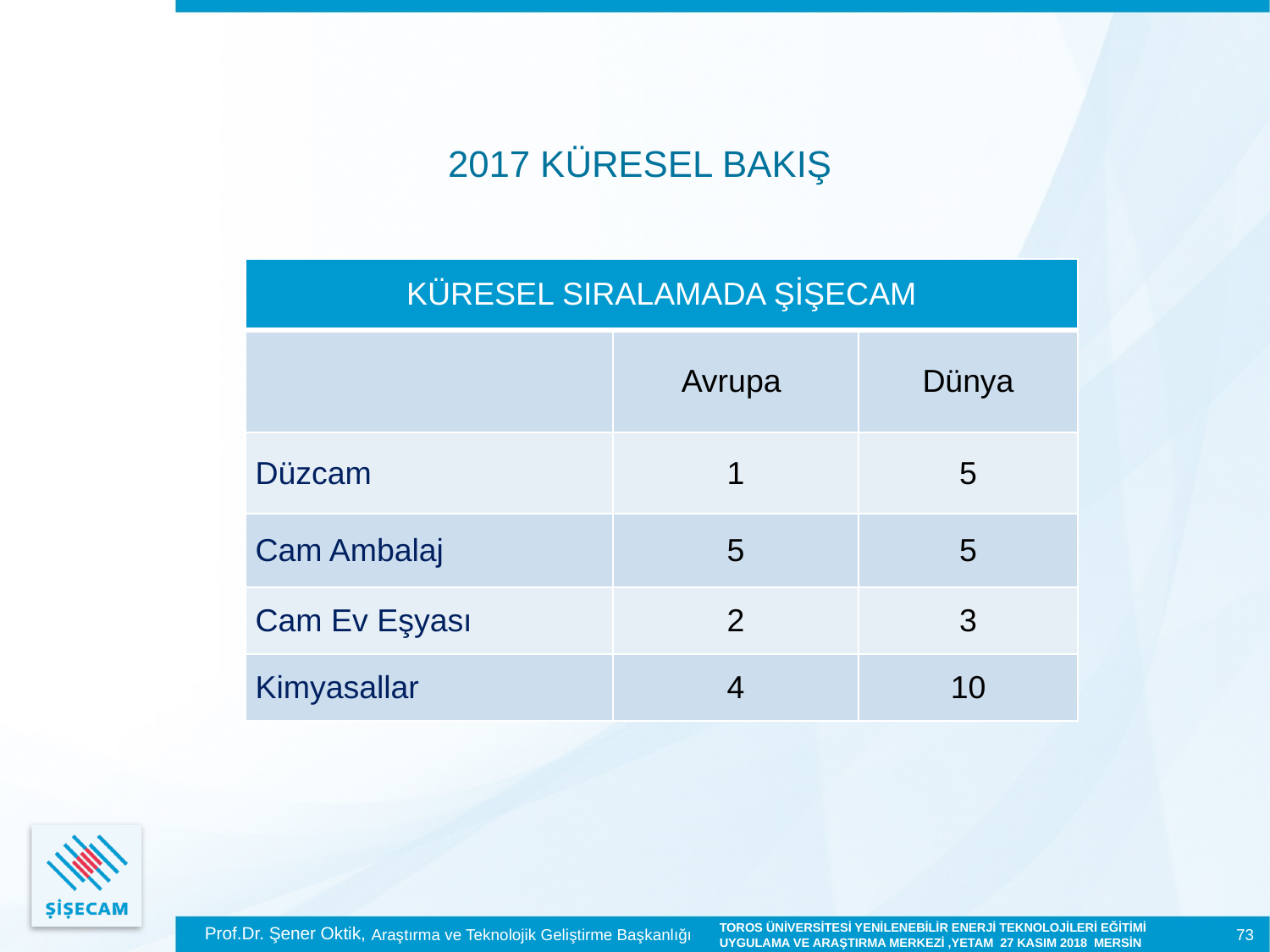

2017 KÜRESEL BAKIŞ
| KÜRESEL SIRALAMADA ŞİŞECAM |  |  |
| --- | --- | --- |
|  | Avrupa | Dünya |
| Düzcam | 1 | 5 |
| Cam Ambalaj | 5 | 5 |
| Cam Ev Eşyası | 2 | 3 |
| Kimyasallar | 4 | 10 |